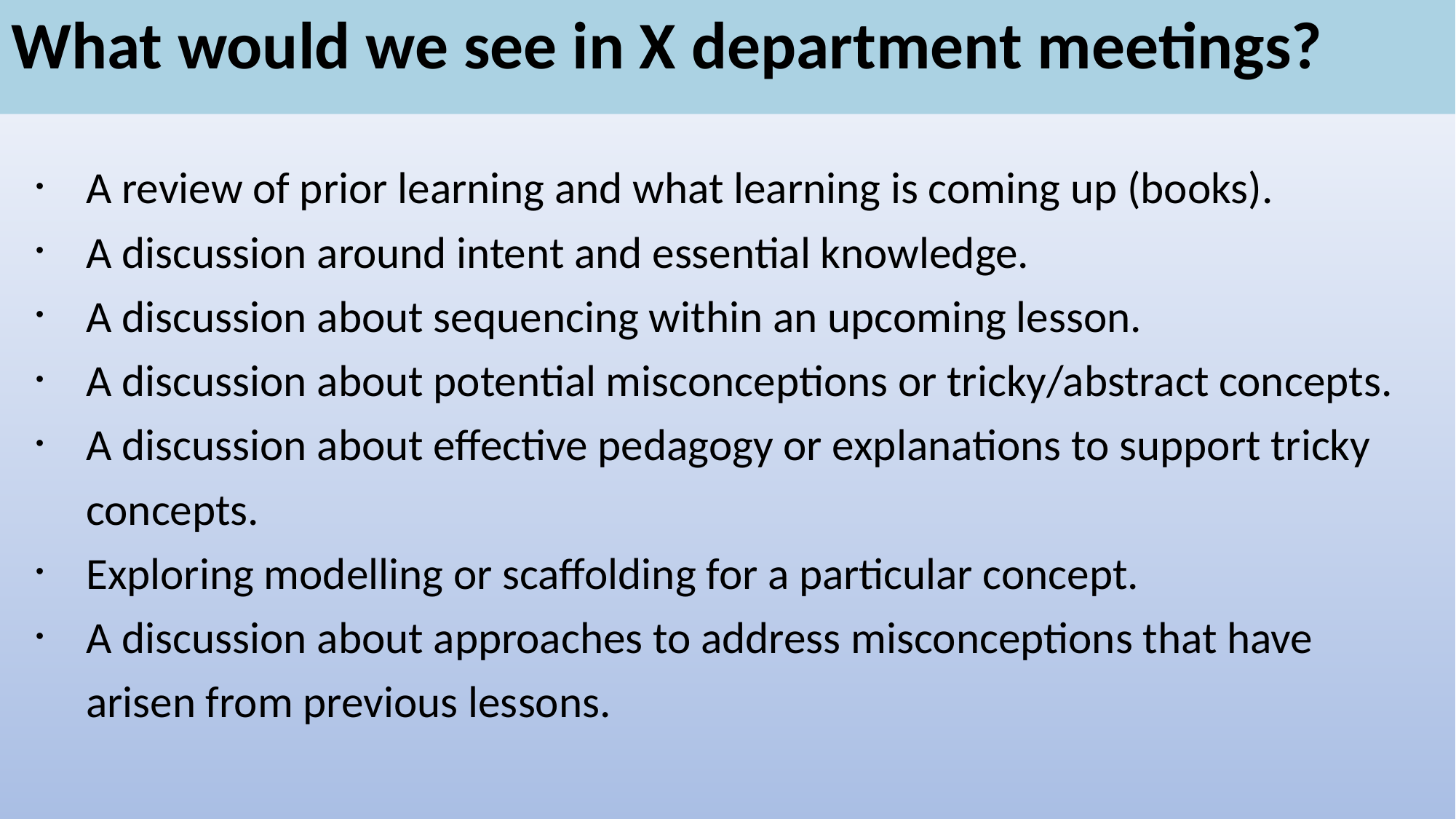

# What would we see in X department meetings?
A review of prior learning and what learning is coming up (books).
A discussion around intent and essential knowledge.
A discussion about sequencing within an upcoming lesson.
A discussion about potential misconceptions or tricky/abstract concepts.
A discussion about effective pedagogy or explanations to support tricky concepts.
Exploring modelling or scaffolding for a particular concept.
A discussion about approaches to address misconceptions that have arisen from previous lessons.